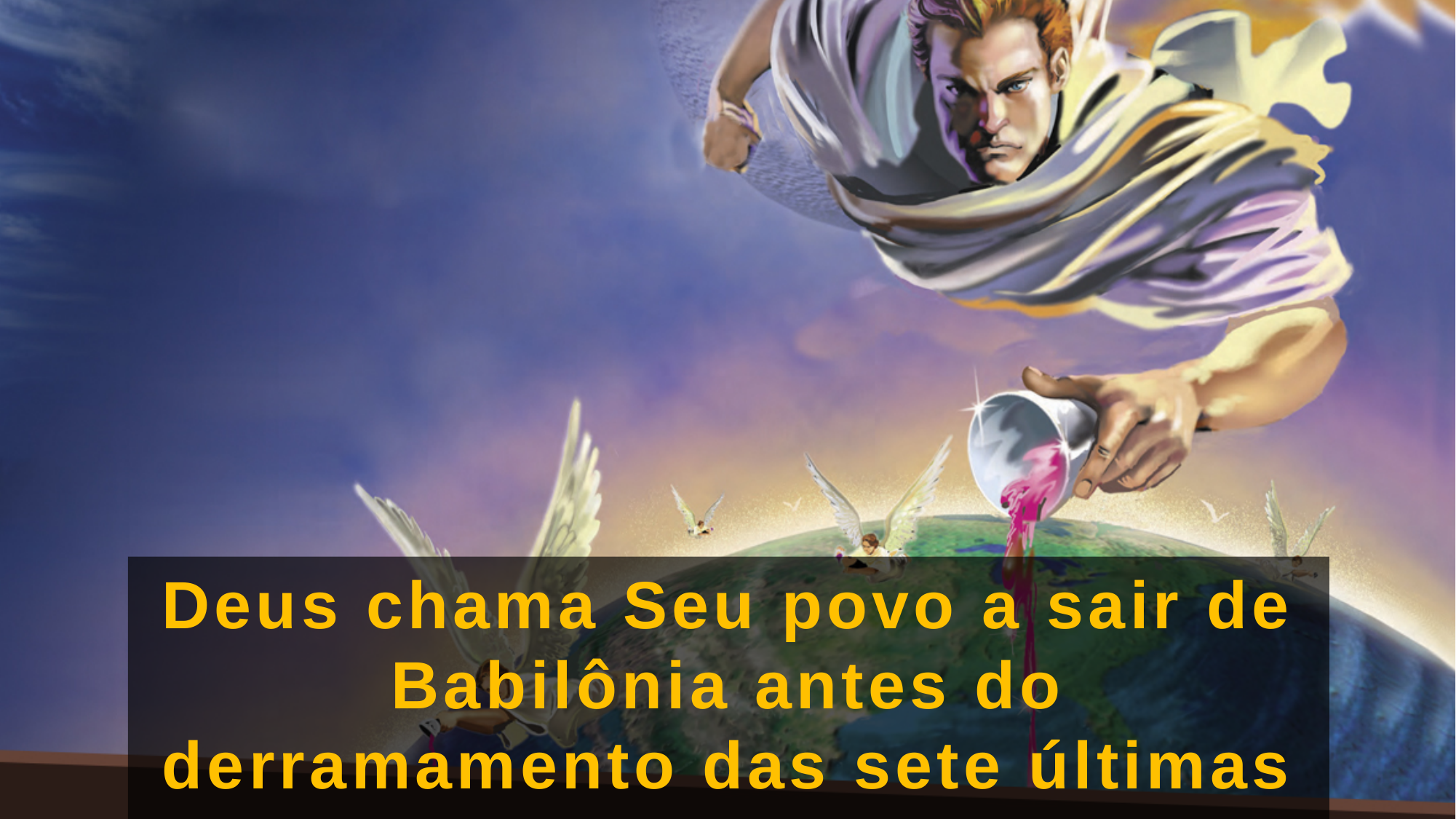

Deus chama Seu povo a sair de Babilônia antes do derramamento das sete últimas pragas.